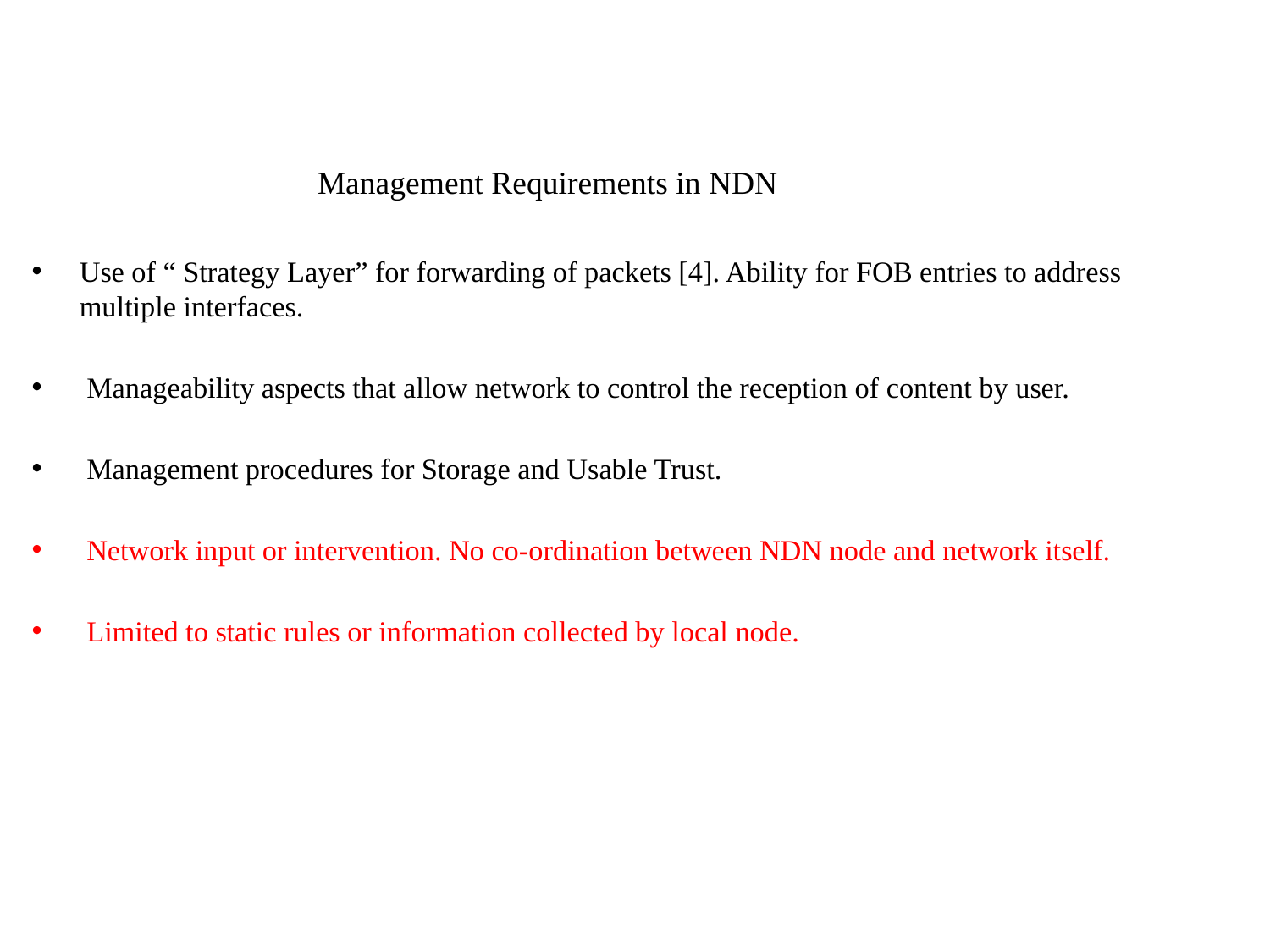

# Management Requirements in NDN
Use of “ Strategy Layer” for forwarding of packets [4]. Ability for FOB entries to address multiple interfaces.

 Manageability aspects that allow network to control the reception of content by user.

 Management procedures for Storage and Usable Trust.

 Network input or intervention. No co-ordination between NDN node and network itself.

 Limited to static rules or information collected by local node.